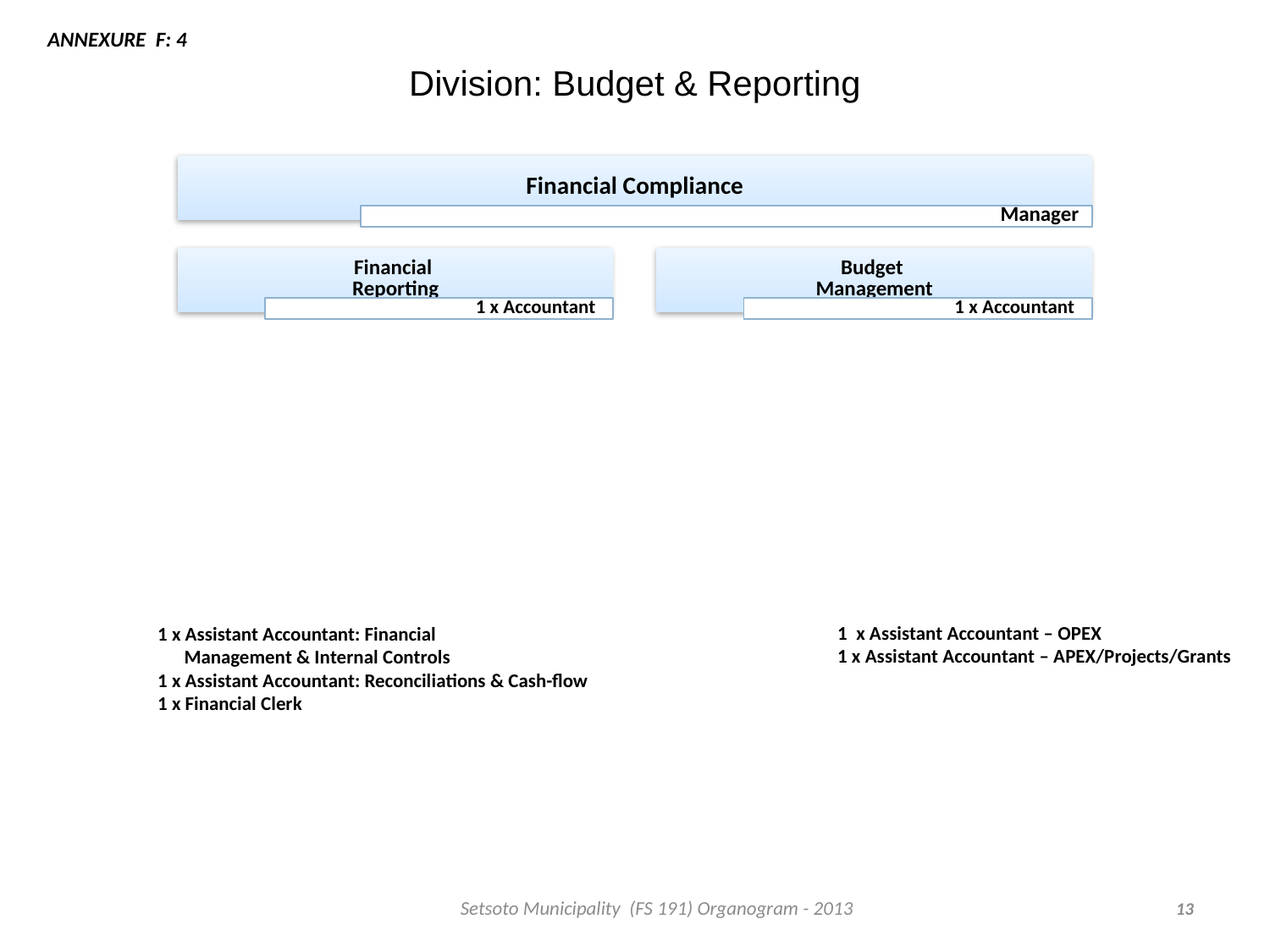

ANNEXURE  F: 4
# Division: Budget & Reporting
Financial Compliance
Manager
Financial
Reporting
1 x Accountant
Budget
Management
1 x Accountant
1  x Assistant Accountant – OPEX
1 x Assistant Accountant – APEX/Projects/Grants
1 x Assistant Accountant: Financial
      Management & Internal Controls
1 x Assistant Accountant: Reconciliations & Cash-flow
1 x Financial Clerk
Setsoto Municipality  (FS 191) Organogram - 2013
13